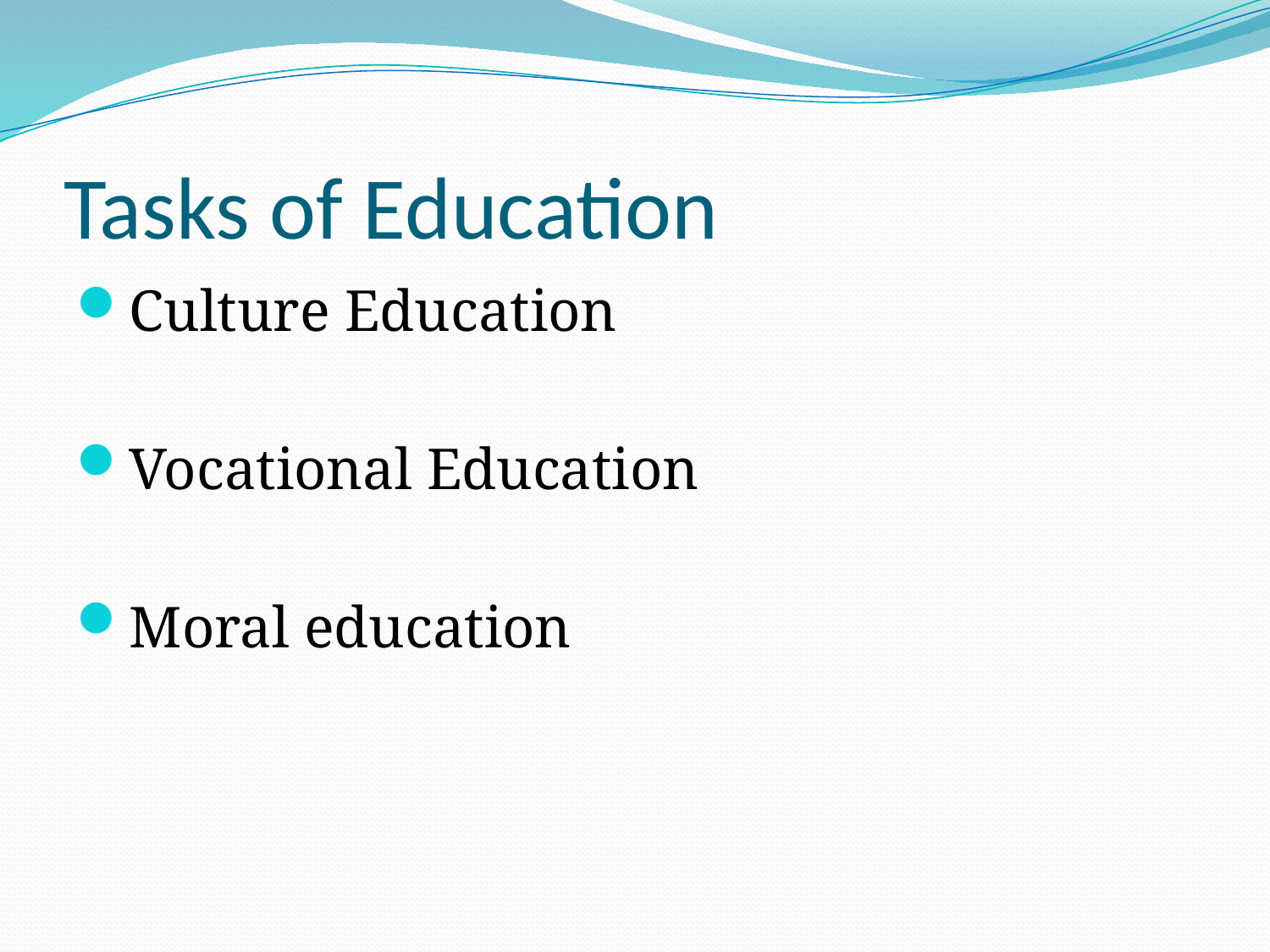

# Tasks of Education
Culture Education

Vocational Education

Moral education